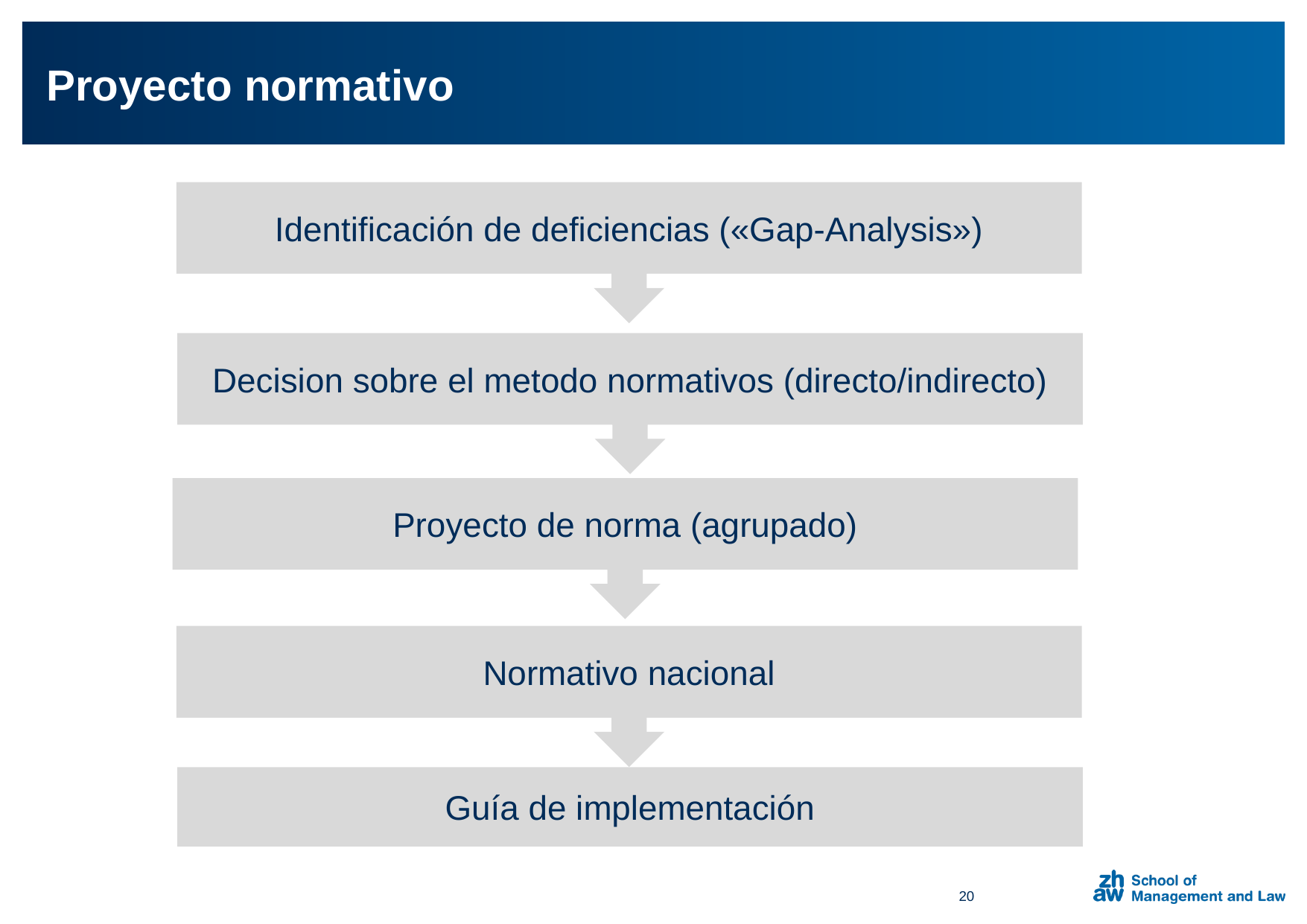

Proyecto normativo
Identificación de deficiencias («Gap-Analysis»)

Decision sobre el metodo normativos (directo/indirecto)
Proyecto de norma (agrupado)
Normativo nacional
Guía de implementación
20